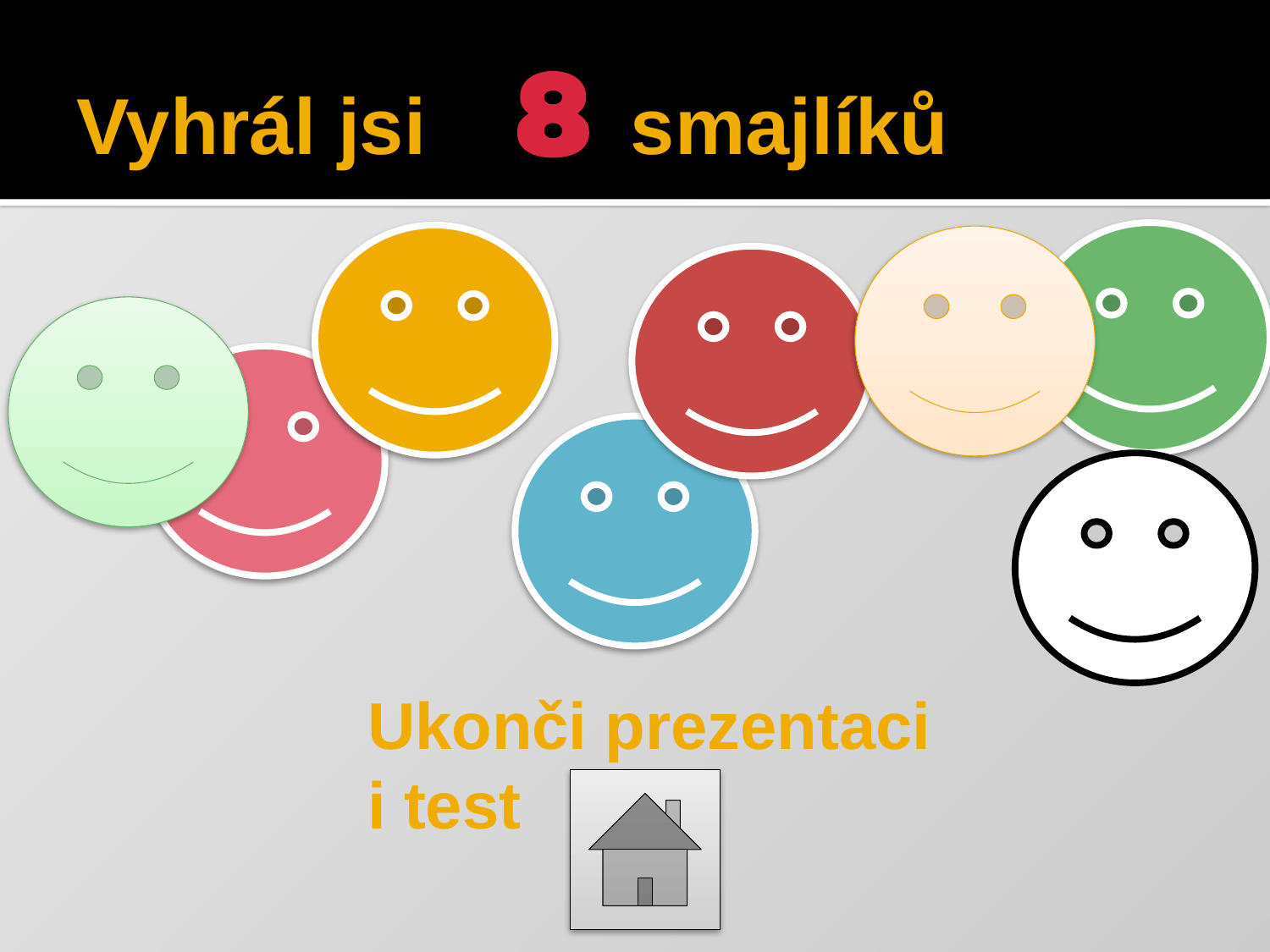

# Vyhrál jsi    8 smajlíků

Ukonči prezentaci
i test